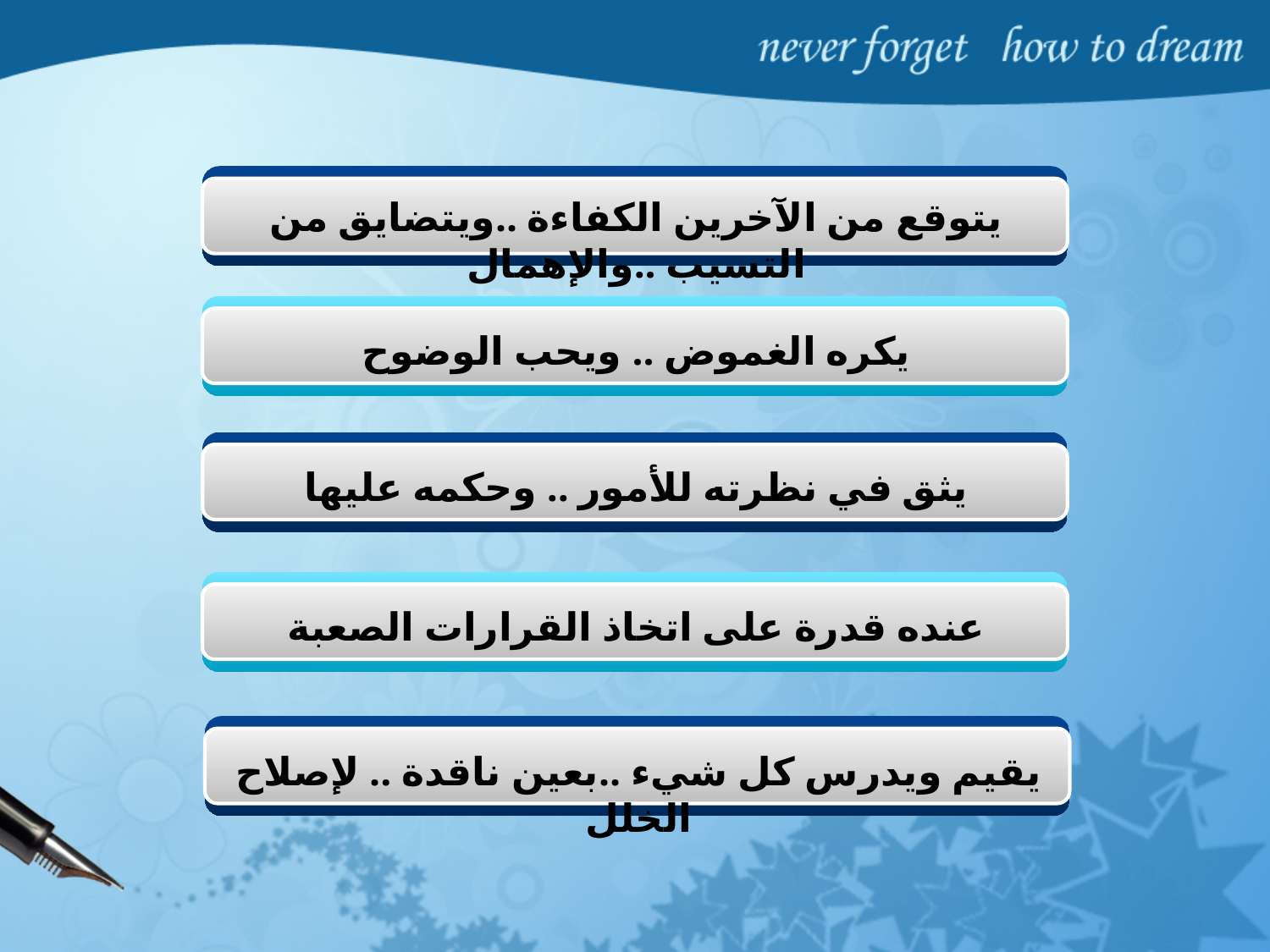

يتوقع من الآخرين الكفاءة ..ويتضايق من التسيب ..والإهمال

يكره الغموض .. ويحب الوضوح

يثق في نظرته للأمور .. وحكمه عليها

عنده قدرة على اتخاذ القرارات الصعبة

يقيم ويدرس كل شيء ..بعين ناقدة .. لإصلاح الخلل